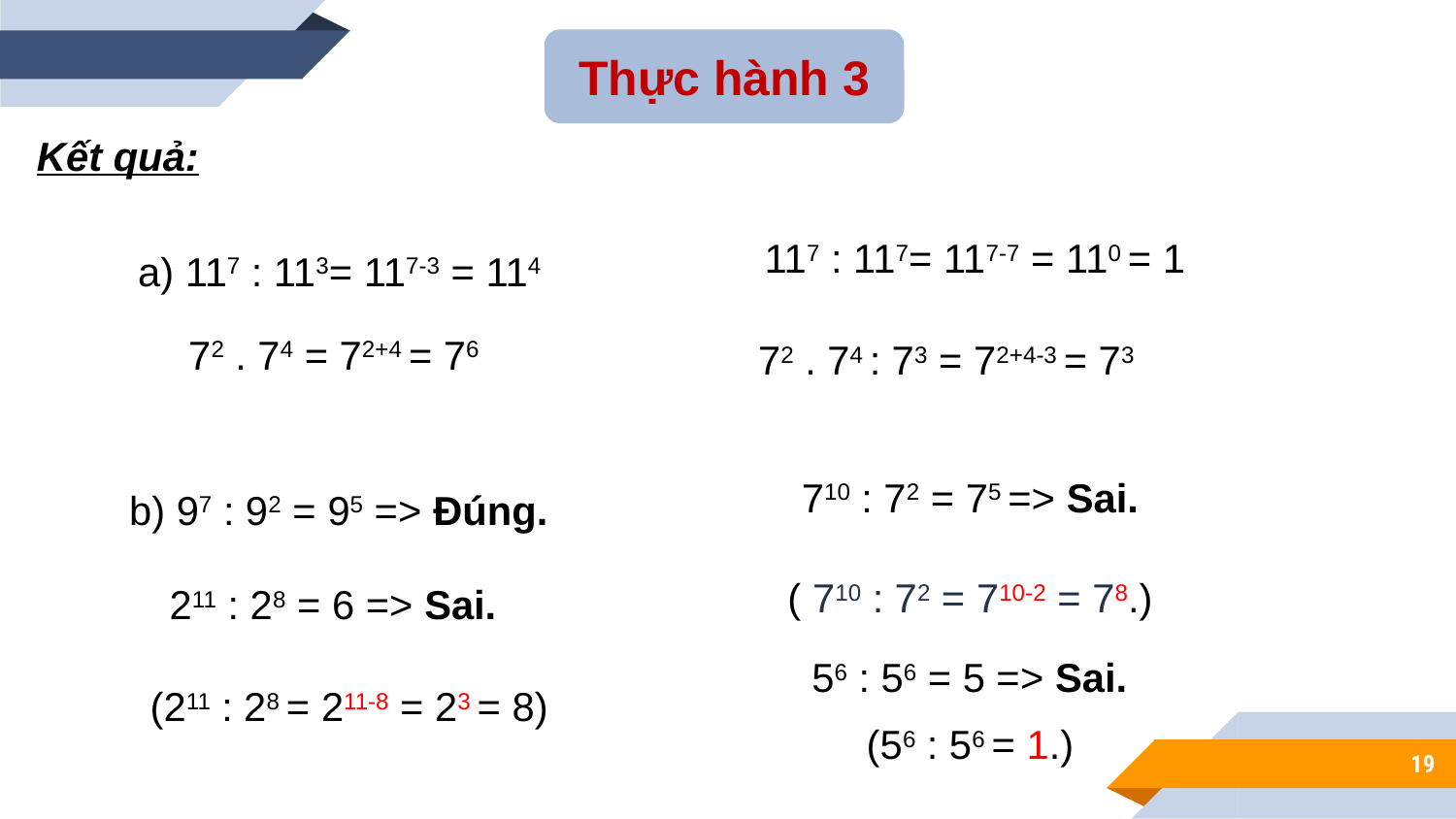

Thực hành 3
Kết quả:
a) 117 : 113= 117-3 = 114
117 : 117= 117-7 = 110 = 1
72 . 74 : 73 = 72+4-3 = 73
72 . 74 = 72+4 = 76
b) 97 : 92 = 95 => Đúng.
    710 : 72 = 75 => Sai.
( 710 : 72 = 710-2 = 78.)
211 : 28 = 6 => Sai.
56 : 56 = 5 => Sai.
(211 : 28 = 211-8 = 23 = 8)
(56 : 56 = 1.)
19